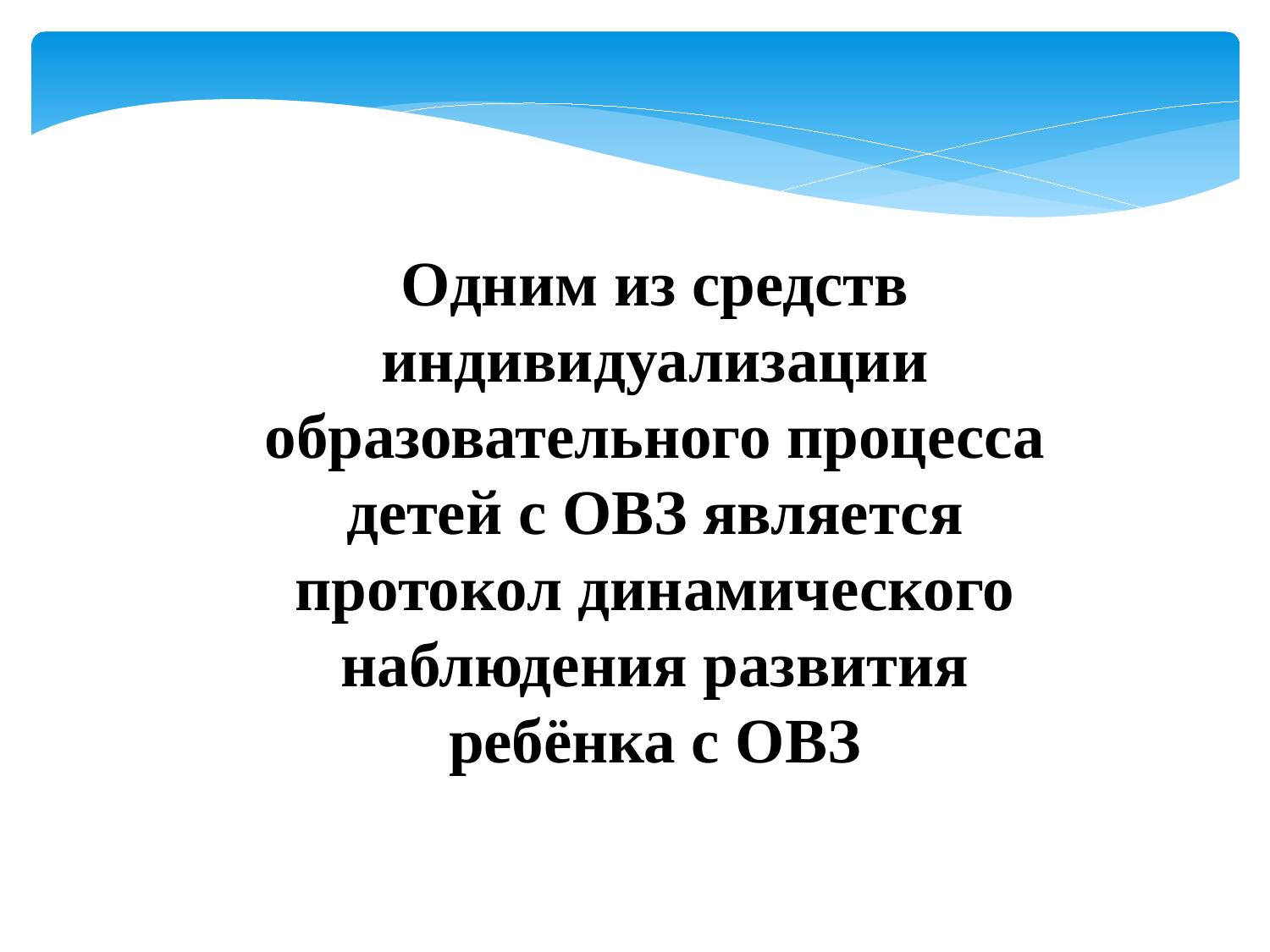

Одним из средств индивидуализации образовательного процесса детей с ОВЗ является протокол динамического наблюдения развития ребёнка с ОВЗ